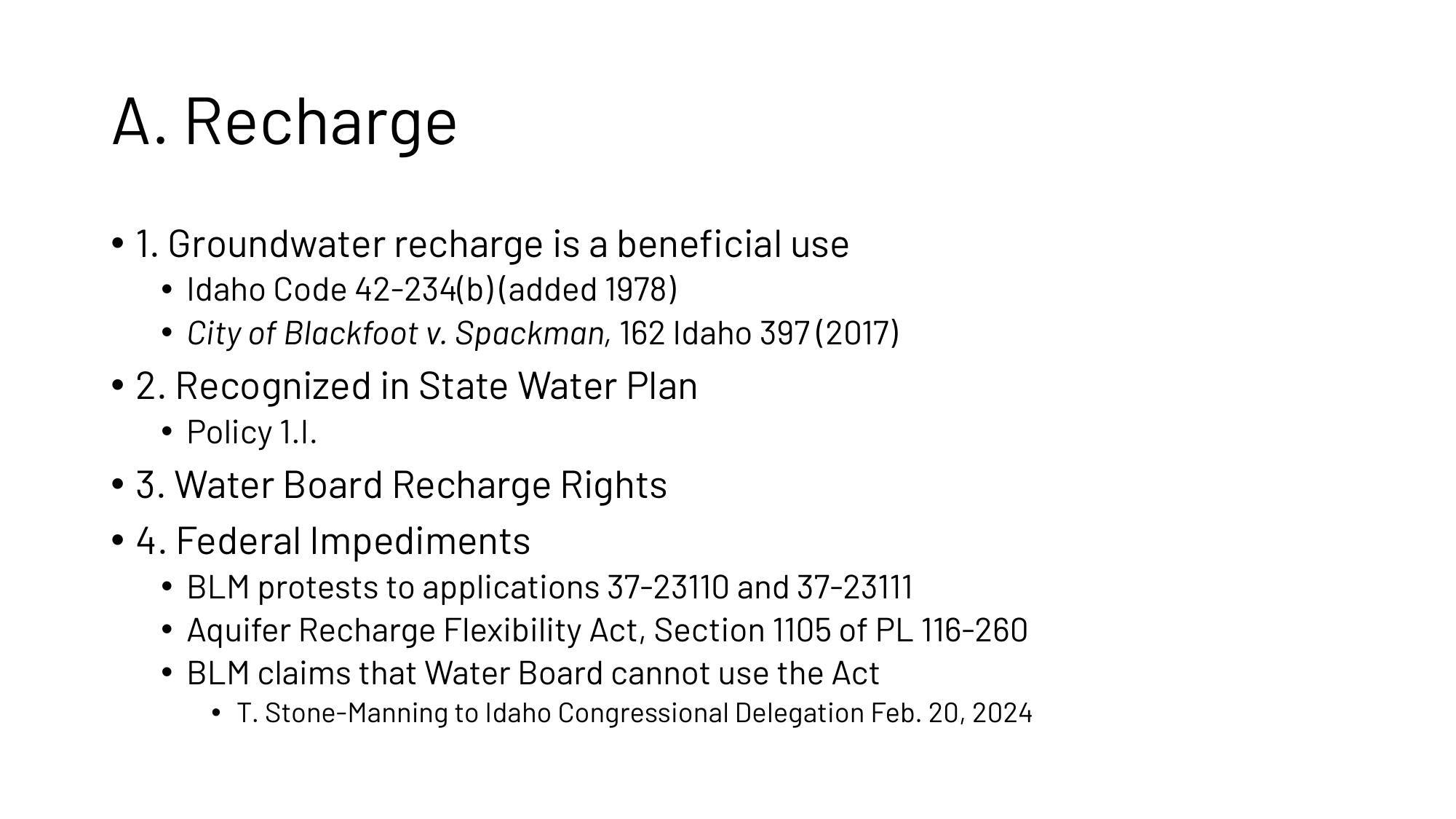

# A. Recharge
1. Groundwater recharge is a beneficial use
Idaho Code 42-234(b) (added 1978)
City of Blackfoot v. Spackman, 162 Idaho 397 (2017)
2. Recognized in State Water Plan
Policy 1.I.
3. Water Board Recharge Rights
4. Federal Impediments
BLM protests to applications 37-23110 and 37-23111
Aquifer Recharge Flexibility Act, Section 1105 of PL 116-260
BLM claims that Water Board cannot use the Act
T. Stone-Manning to Idaho Congressional Delegation Feb. 20, 2024